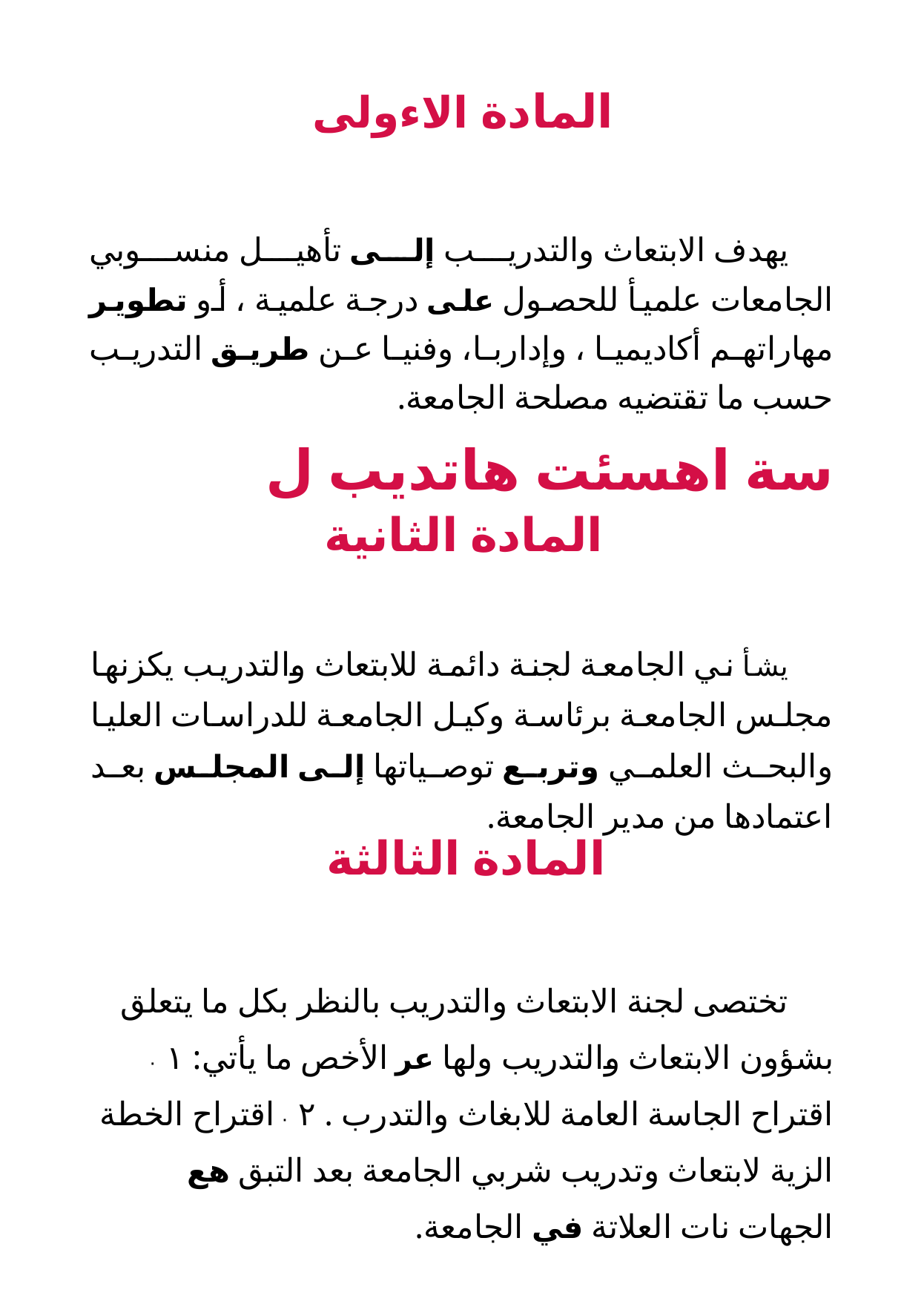

المادة الاءولى
يهدف الابتعاث والتدريب إلى تأهيل منسوبي الجامعات علميأ للحصول على درجة علمية ، أو تطوير مهاراتهم أكاديميا ، وإداربا، وفنيا عن طريق التدريب حسب ما تقتضيه مصلحة الجامعة.
سة اهسئت هاتديب ل
المادة الثانية
يشأ ني الجامعة لجنة دائمة للابتعاث والتدريب يكزنها مجلس الجامعة برئاسة وكيل الجامعة للدراسات العليا والبحث العلمي وتربع توصياتها إلى المجلس بعد اعتمادها من مدير الجامعة.
المادة الثالثة
تختصى لجنة الابتعاث والتدريب بالنظر بكل ما يتعلق بشؤون الابتعاث والتدريب ولها عر الأخص ما يأتي: ١ ٠ اقتراح الجاسة العامة للابغاث والتدرب . ٢ ٠ اقتراح الخطة الزية لابتعاث وتدريب شربي الجامعة بعد التبق هع الجهات نات العلاتة في الجامعة.